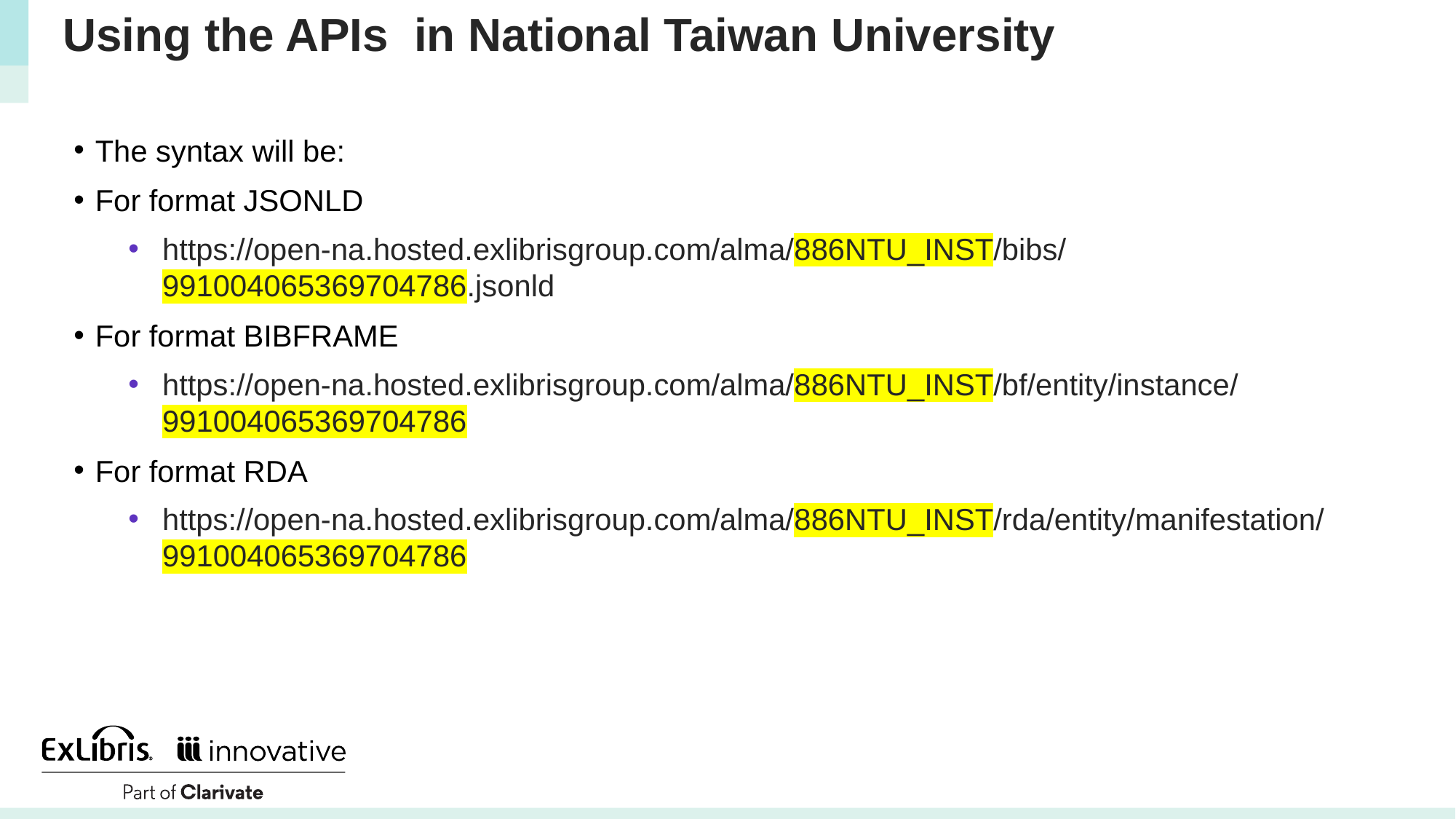

# Using the APIs  in National Taiwan University
The syntax will be:
For format JSONLD
https://open-na.hosted.exlibrisgroup.com/alma/886NTU_INST/bibs/991004065369704786.jsonld
For format BIBFRAME
https://open-na.hosted.exlibrisgroup.com/alma/886NTU_INST/bf/entity/instance/991004065369704786
For format RDA
https://open-na.hosted.exlibrisgroup.com/alma/886NTU_INST/rda/entity/manifestation/991004065369704786